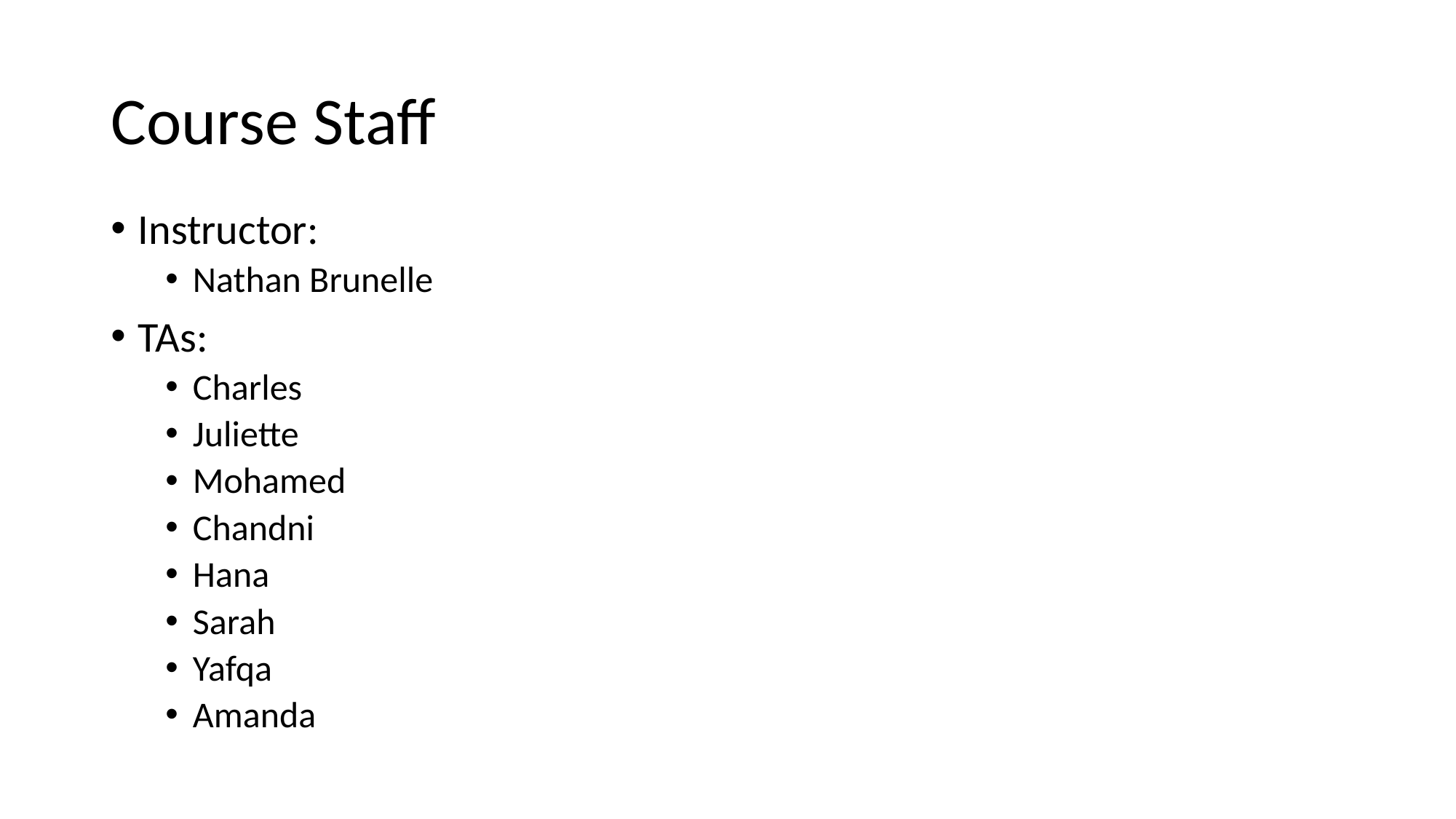

# Course Staff
Instructor:
Nathan Brunelle
TAs:
Charles
Juliette
Mohamed
Chandni
Hana
Sarah
Yafqa
Amanda